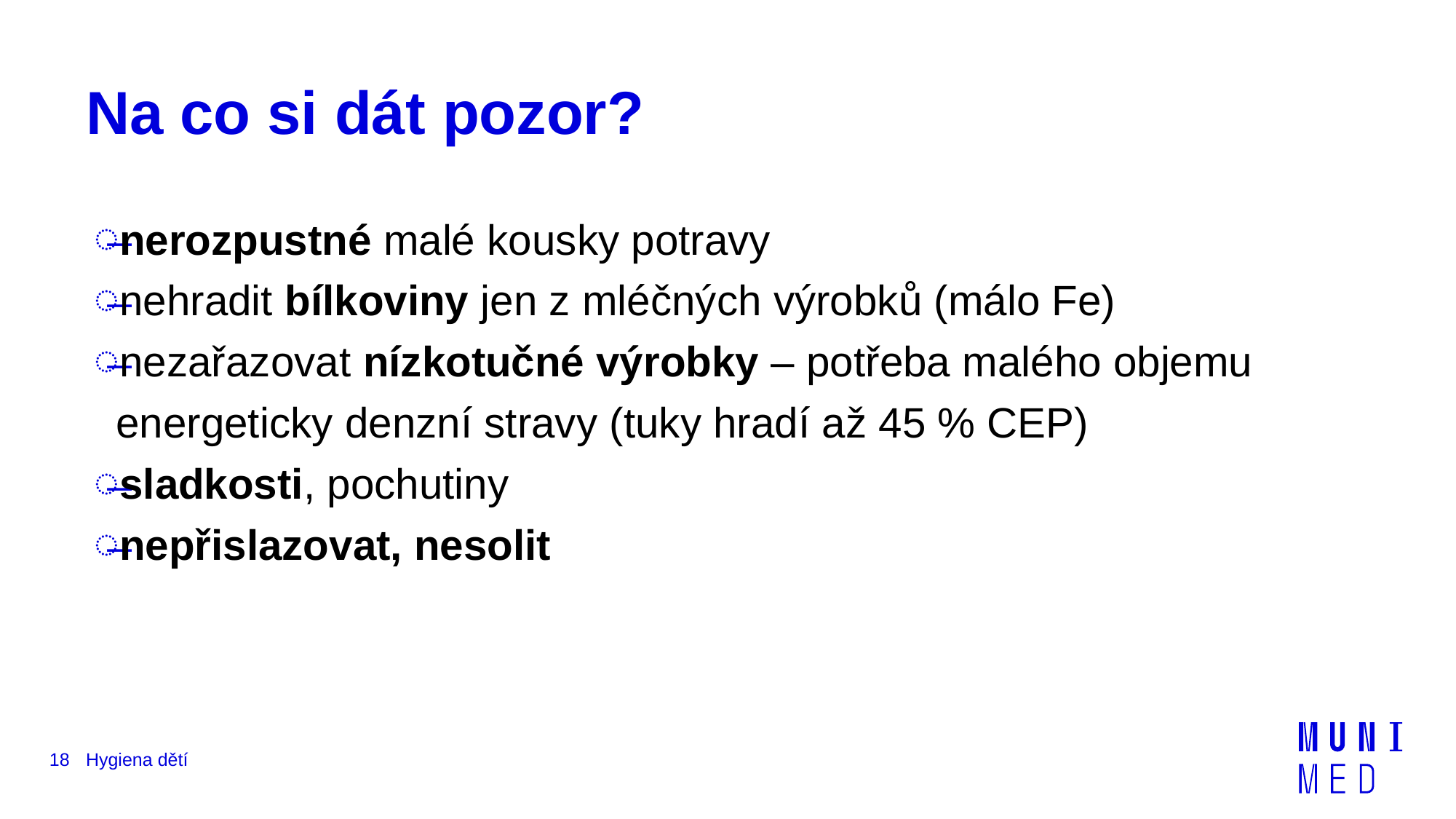

# Na co si dát pozor?
nerozpustné malé kousky potravy
nehradit bílkoviny jen z mléčných výrobků (málo Fe)
nezařazovat nízkotučné výrobky – potřeba malého objemu energeticky denzní stravy (tuky hradí až 45 % CEP)
sladkosti, pochutiny
nepřislazovat, nesolit

18
Hygiena dětí